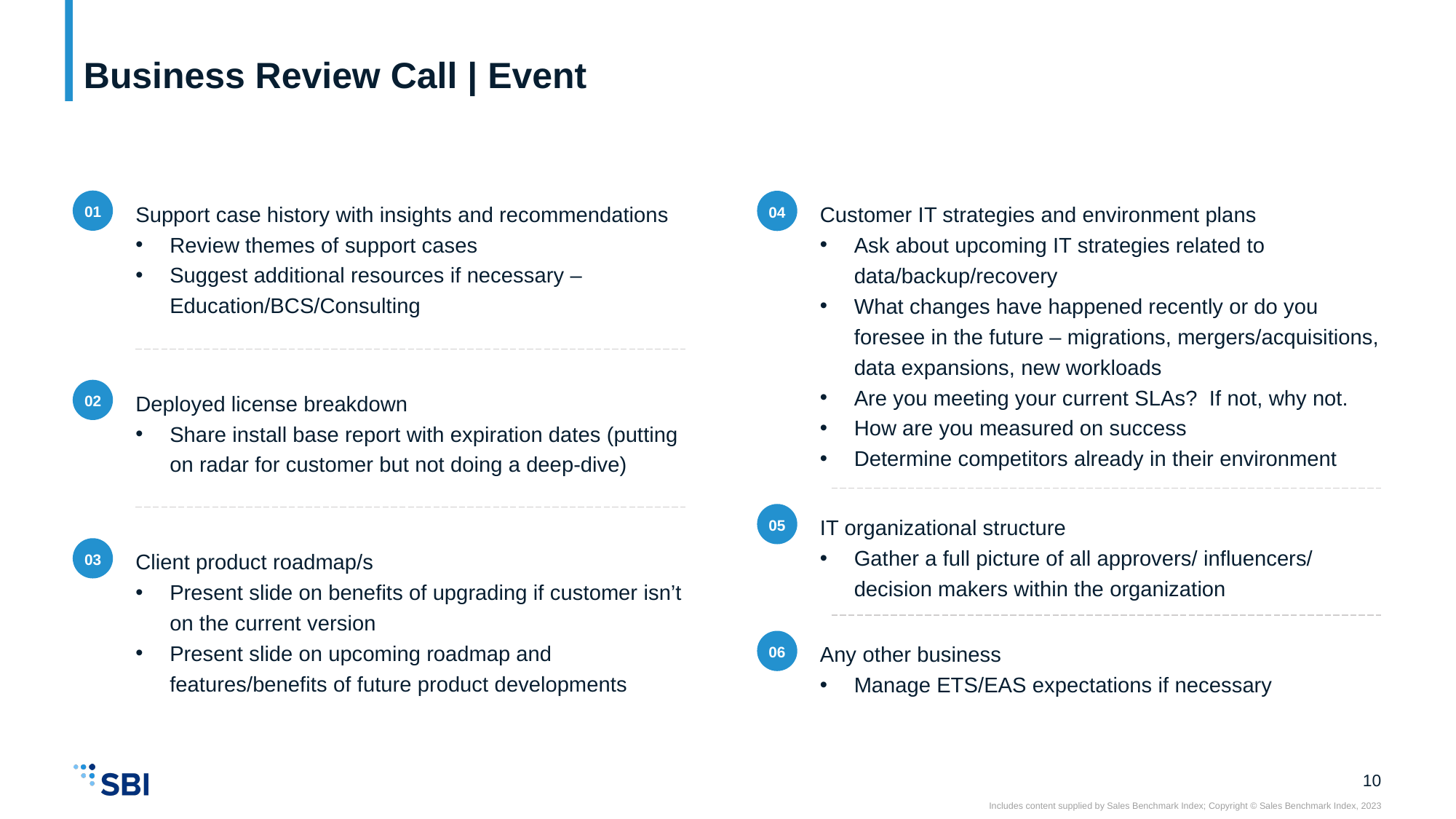

# Business Review Call | Event
01
Support case history with insights and recommendations
Review themes of support cases
Suggest additional resources if necessary – Education/BCS/Consulting
04
Customer IT strategies and environment plans
Ask about upcoming IT strategies related to data/backup/recovery
What changes have happened recently or do you foresee in the future – migrations, mergers/acquisitions, data expansions, new workloads
Are you meeting your current SLAs?  If not, why not.
How are you measured on success
Determine competitors already in their environment
02
Deployed license breakdown
Share install base report with expiration dates (putting on radar for customer but not doing a deep-dive)
05
IT organizational structure
Gather a full picture of all approvers/ influencers/ decision makers within the organization
03
Client product roadmap/s
Present slide on benefits of upgrading if customer isn’t on the current version
Present slide on upcoming roadmap and features/benefits of future product developments
06
Any other business
Manage ETS/EAS expectations if necessary